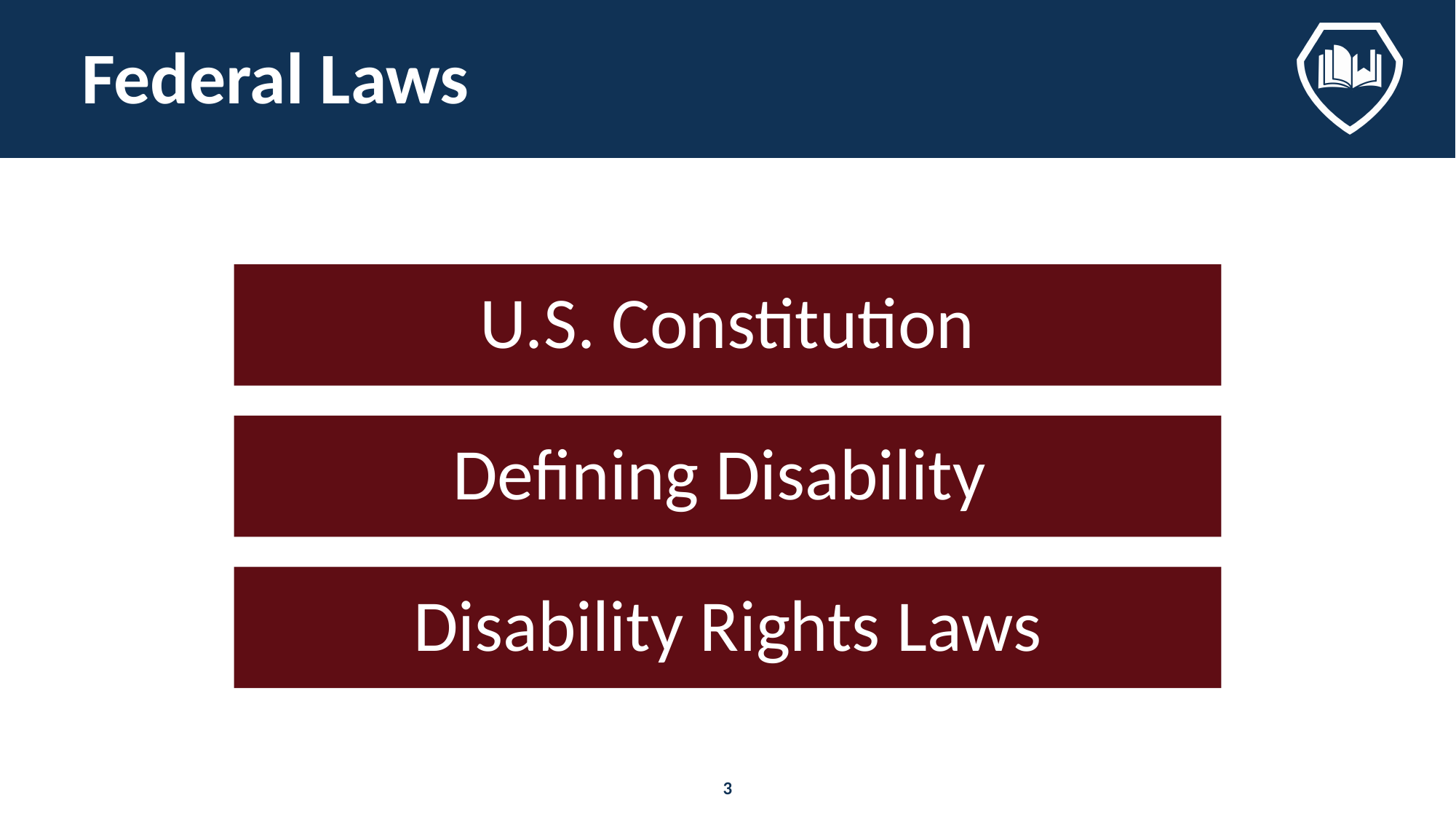

# Federal Laws
U.S. Constitution
Defining Disability
Disability Rights Laws